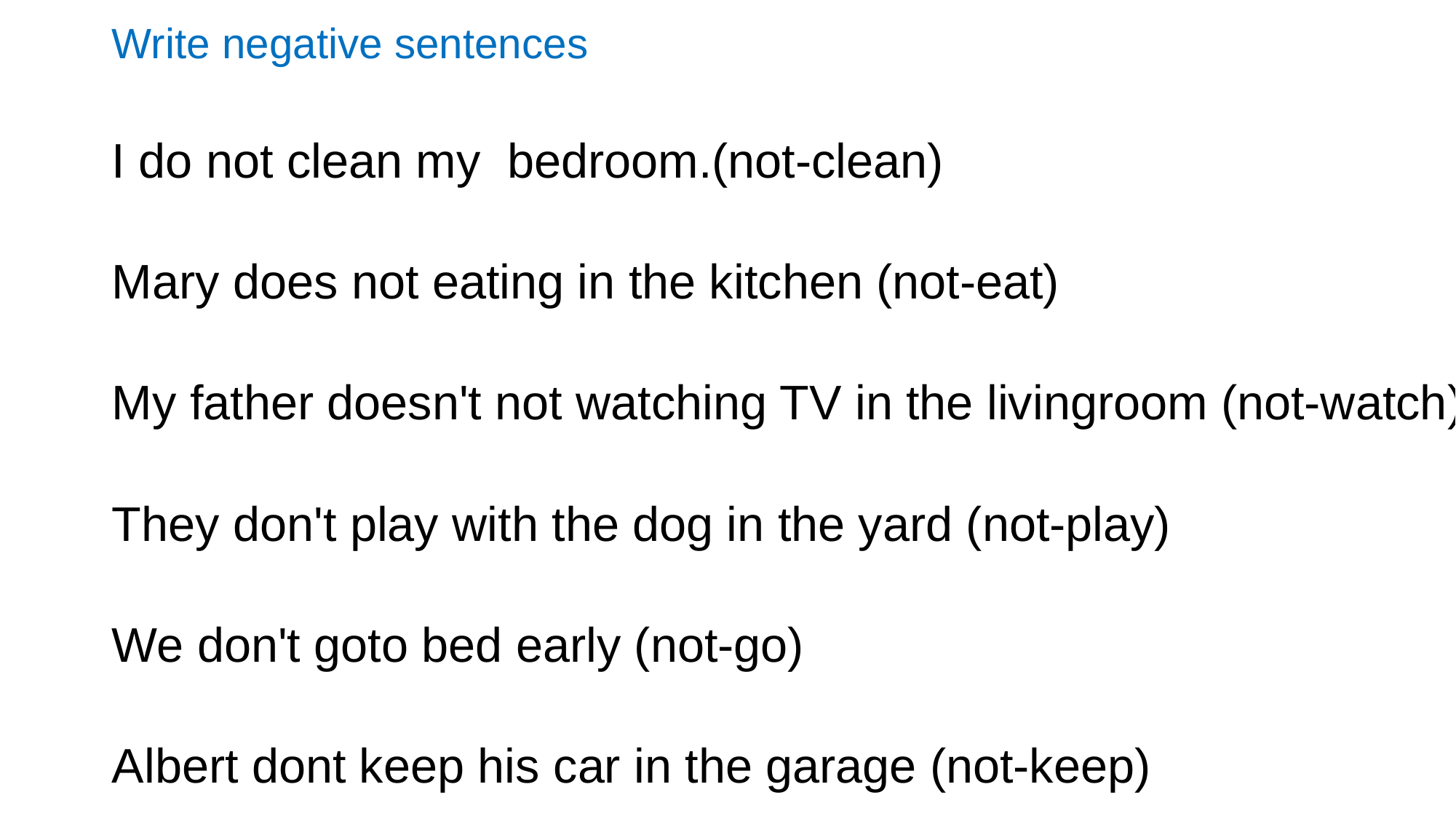

Write negative sentences
I do not clean my  bedroom.(not-clean)
Mary does not eating in the kitchen (not-eat)
My father doesn't not watching TV in the livingroom (not-watch)
They don't play with the dog in the yard (not-play)
We don't goto bed early (not-go)
Albert dont keep his car in the garage (not-keep)